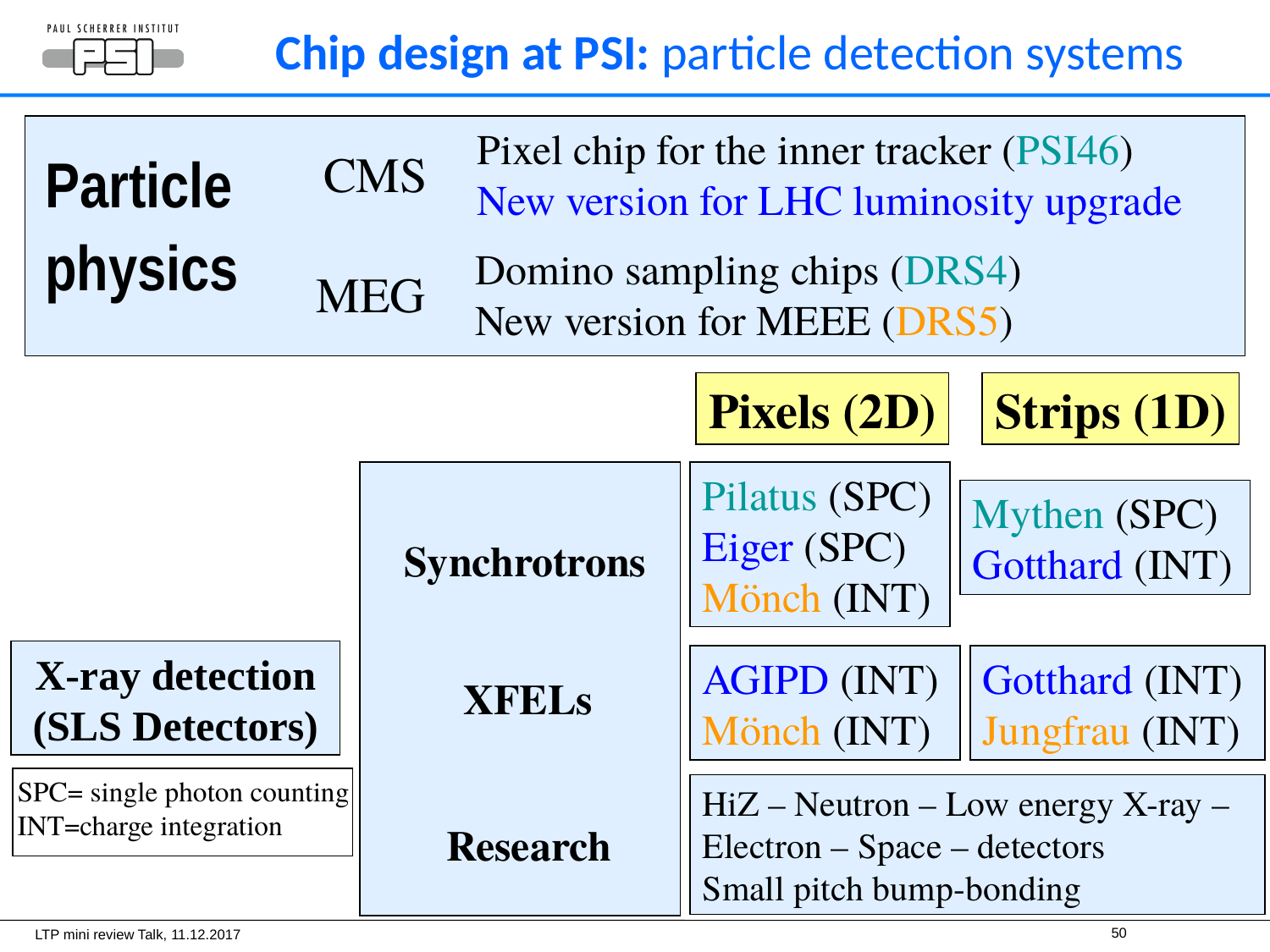

Chip design at PSI: particle detection systems

Pixel chip for the inner tracker (PSI46)
New version for LHC luminosity upgrade
Particle physics
CMS
Domino sampling chips (DRS4)
New version for MEEE (DRS5)
MEG
Pixels (2D)
Strips (1D)

Pilatus (SPC)
Eiger (SPC)
Mönch (INT)
Mythen (SPC)
Gotthard (INT)
Synchrotrons
X-ray detection
(SLS Detectors)
AGIPD (INT)
Mönch (INT)
Gotthard (INT)
Jungfrau (INT)
XFELs
SPC= single photon counting INT=charge integration

HiZ – Neutron – Low energy X-ray –Electron – Space – detectors
Small pitch bump-bonding
Research
50
LTP mini review Talk, 11.12.2017